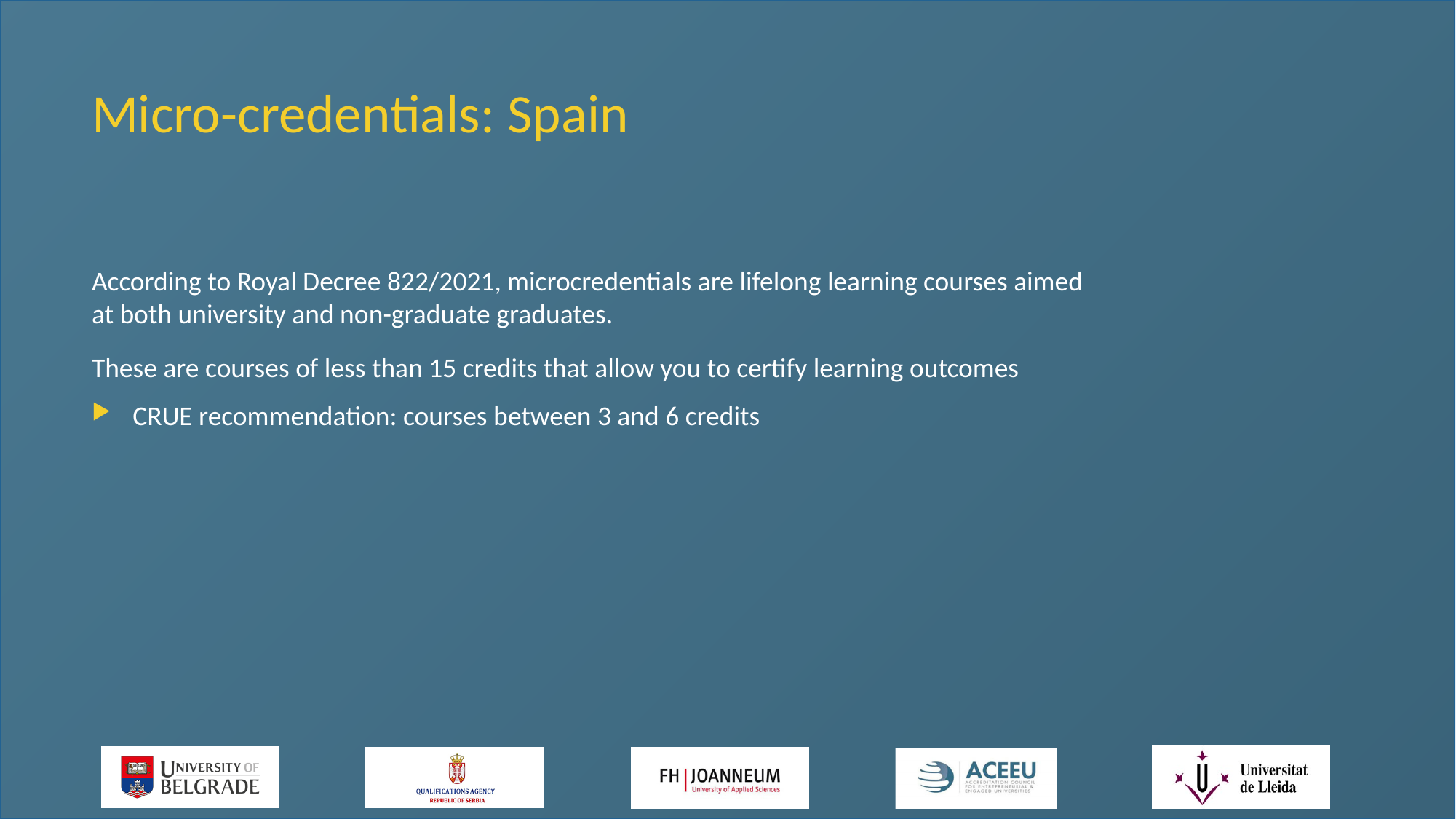

# Micro-credentials: Spain
According to Royal Decree 822/2021, microcredentials are lifelong learning courses aimed at both university and non-graduate graduates.
These are courses of less than 15 credits that allow you to certify learning outcomes
CRUE recommendation: courses between 3 and 6 credits